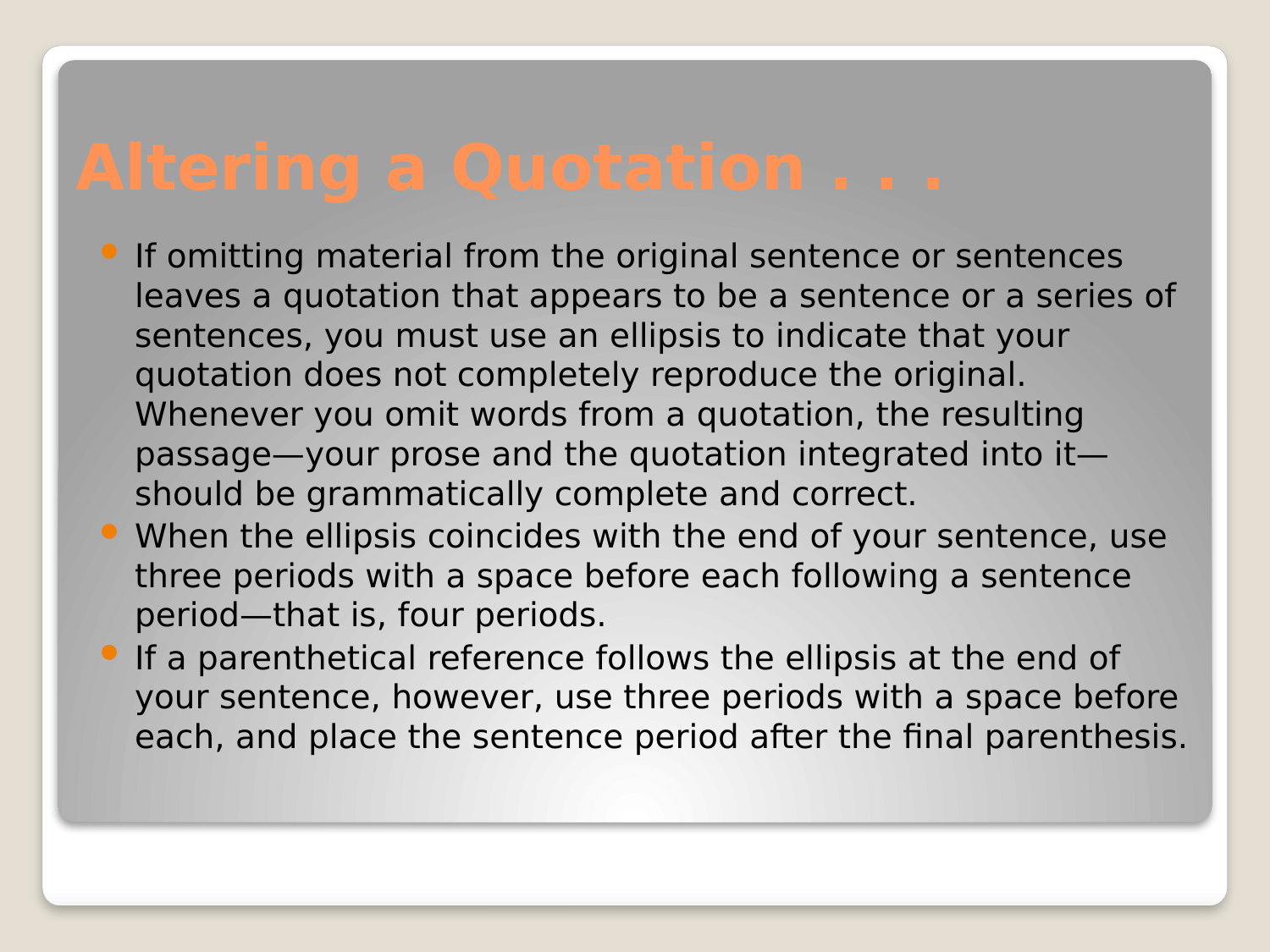

# Altering a Quotation . . .
If omitting material from the original sentence or sentences leaves a quotation that appears to be a sentence or a series of sentences, you must use an ellipsis to indicate that your quotation does not completely reproduce the original. Whenever you omit words from a quotation, the resulting passage—your prose and the quotation integrated into it—should be grammatically complete and correct.
When the ellipsis coincides with the end of your sentence, use three periods with a space before each following a sentence period—that is, four periods.
If a parenthetical reference follows the ellipsis at the end of your sentence, however, use three periods with a space before each, and place the sentence period after the final parenthesis.